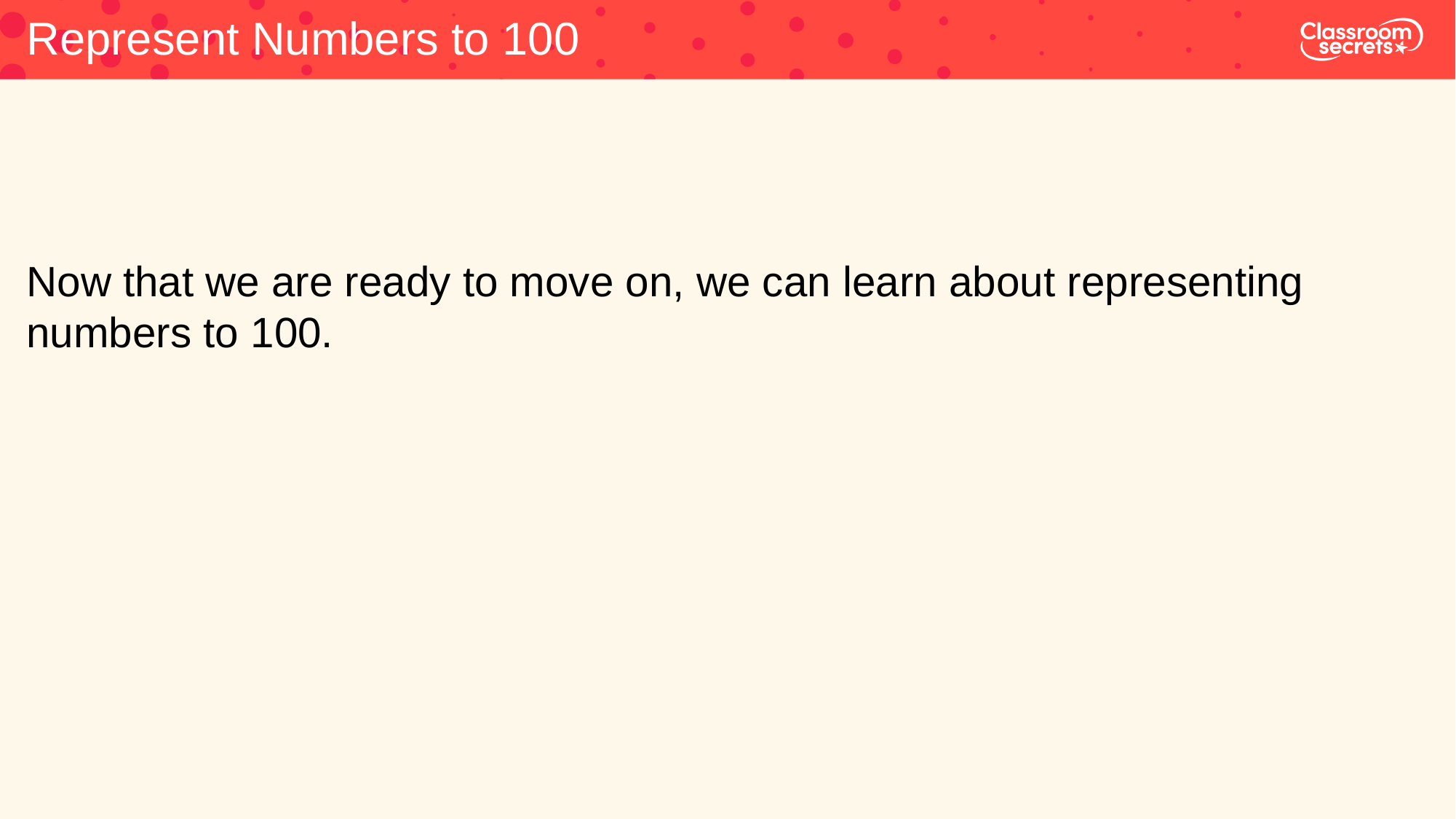

Represent Numbers to 100
Now that we are ready to move on, we can learn about representing numbers to 100.